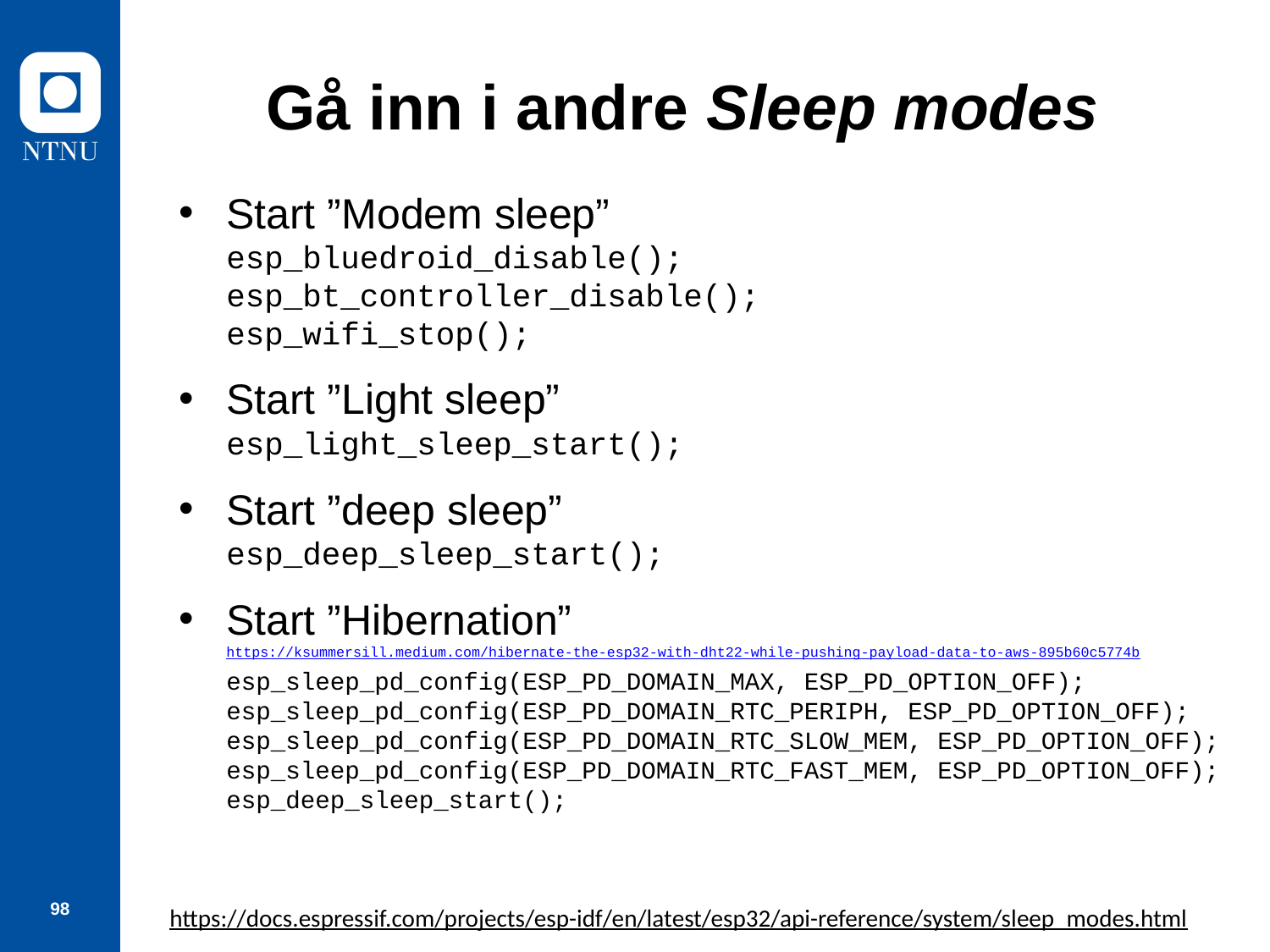

# Gå inn i andre Sleep modes
Start ”Modem sleep”
	esp_bluedroid_disable();
esp_bt_controller_disable();
esp_wifi_stop();
Start ”Light sleep”
	esp_light_sleep_start();
Start ”deep sleep”
esp_deep_sleep_start();
Start ”Hibernation”
https://ksummersill.medium.com/hibernate-the-esp32-with-dht22-while-pushing-payload-data-to-aws-895b60c5774b
	esp_sleep_pd_config(ESP_PD_DOMAIN_MAX, ESP_PD_OPTION_OFF);
esp_sleep_pd_config(ESP_PD_DOMAIN_RTC_PERIPH, ESP_PD_OPTION_OFF);
esp_sleep_pd_config(ESP_PD_DOMAIN_RTC_SLOW_MEM, ESP_PD_OPTION_OFF);
esp_sleep_pd_config(ESP_PD_DOMAIN_RTC_FAST_MEM, ESP_PD_OPTION_OFF);
esp_deep_sleep_start();
https://docs.espressif.com/projects/esp-idf/en/latest/esp32/api-reference/system/sleep_modes.html